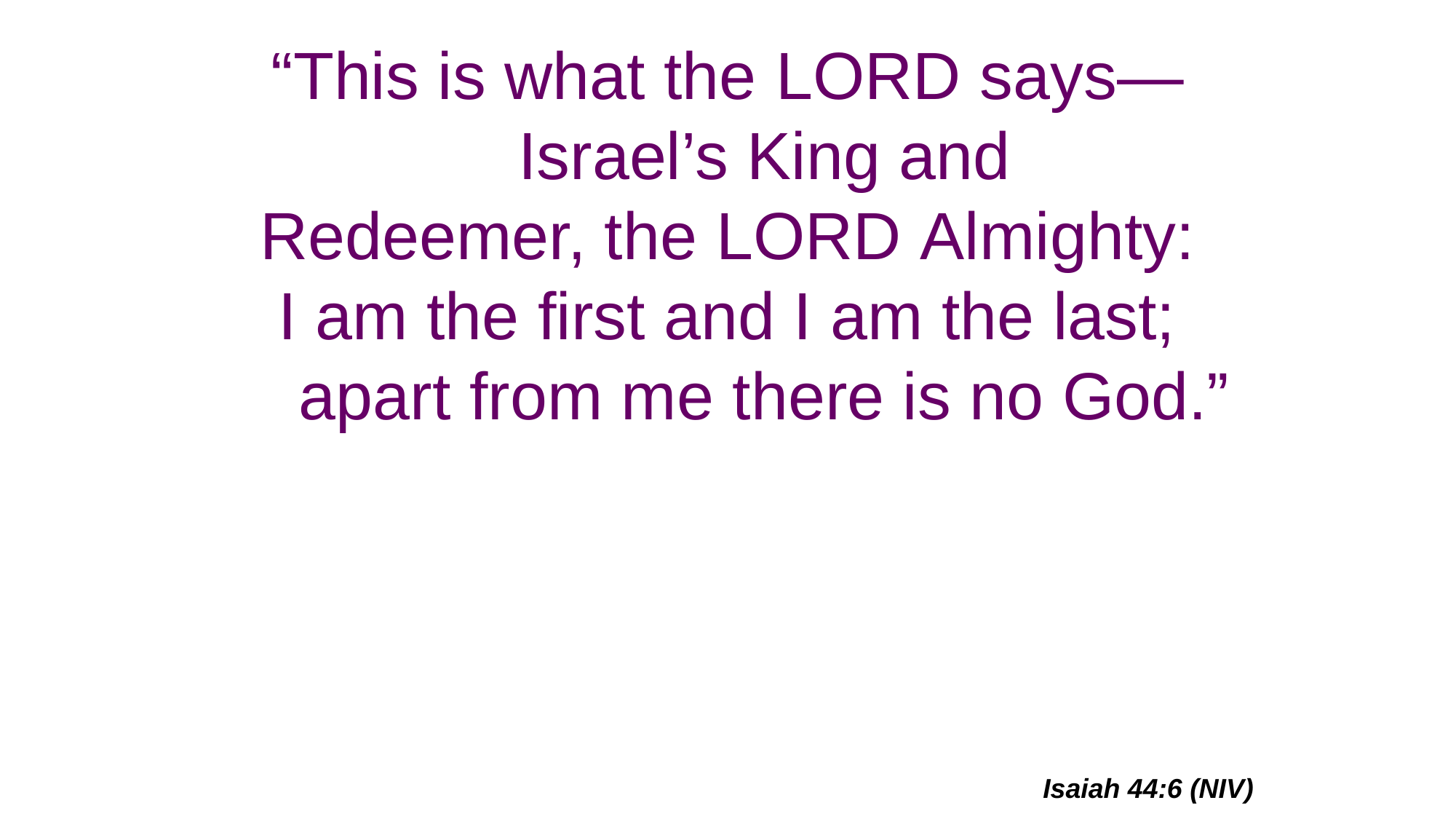

# “This is what the Lord says—     Israel’s King and Redeemer, the Lord Almighty: I am the first and I am the last;     apart from me there is no God.”
Isaiah 44:6 (NIV)